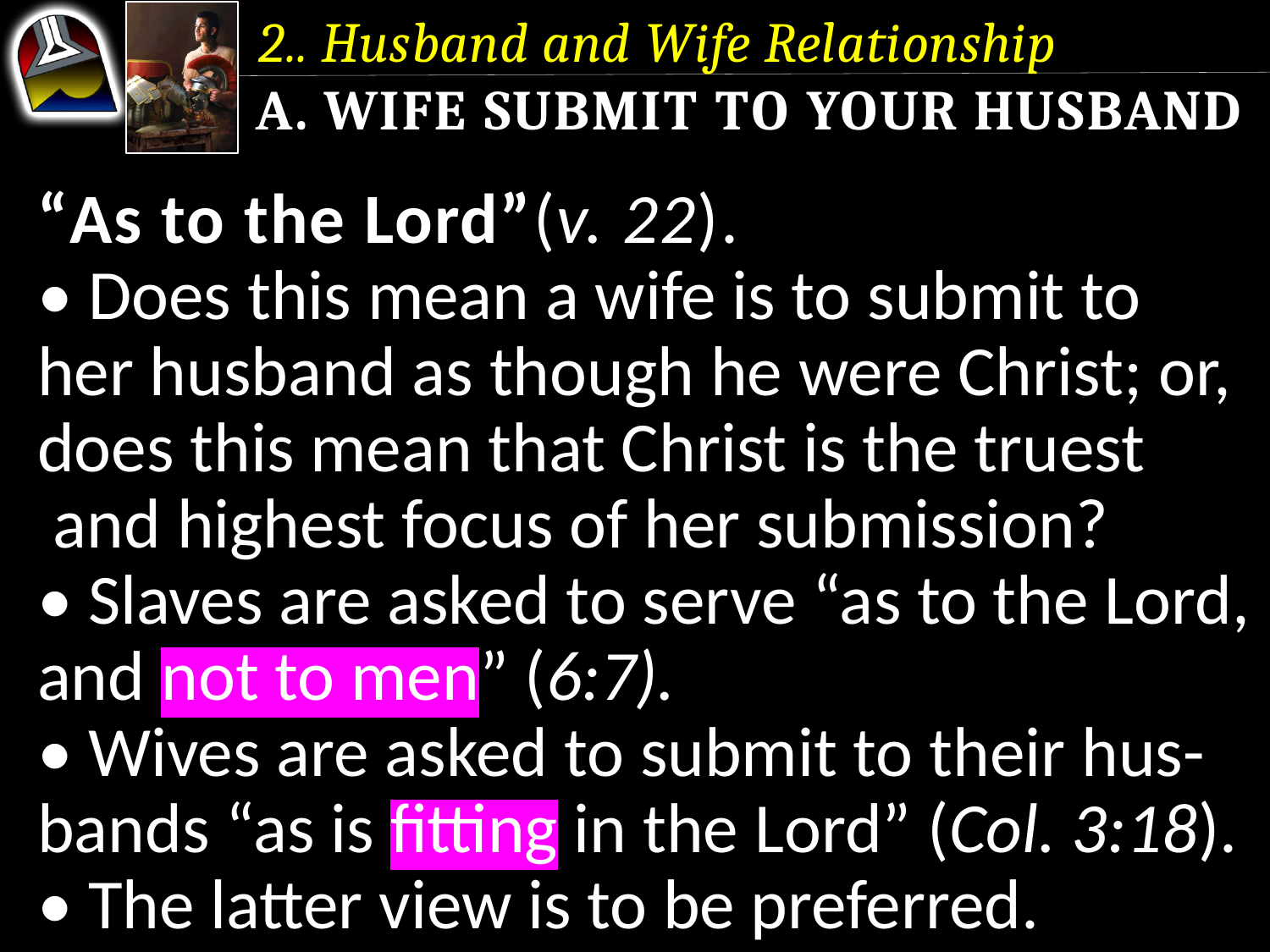

2.. Husband and Wife Relationship
a. Wife Submit to Your Husband
“As to the Lord”(v. 22).
• Does this mean a wife is to submit to  her husband as though he were Christ; or,  does this mean that Christ is the truest         and highest focus of her submission?
• Slaves are asked to serve “as to the Lord, and not to men” (6:7).
• Wives are asked to submit to their hus-bands “as is fitting in the Lord” (Col. 3:18).
• The latter view is to be preferred.